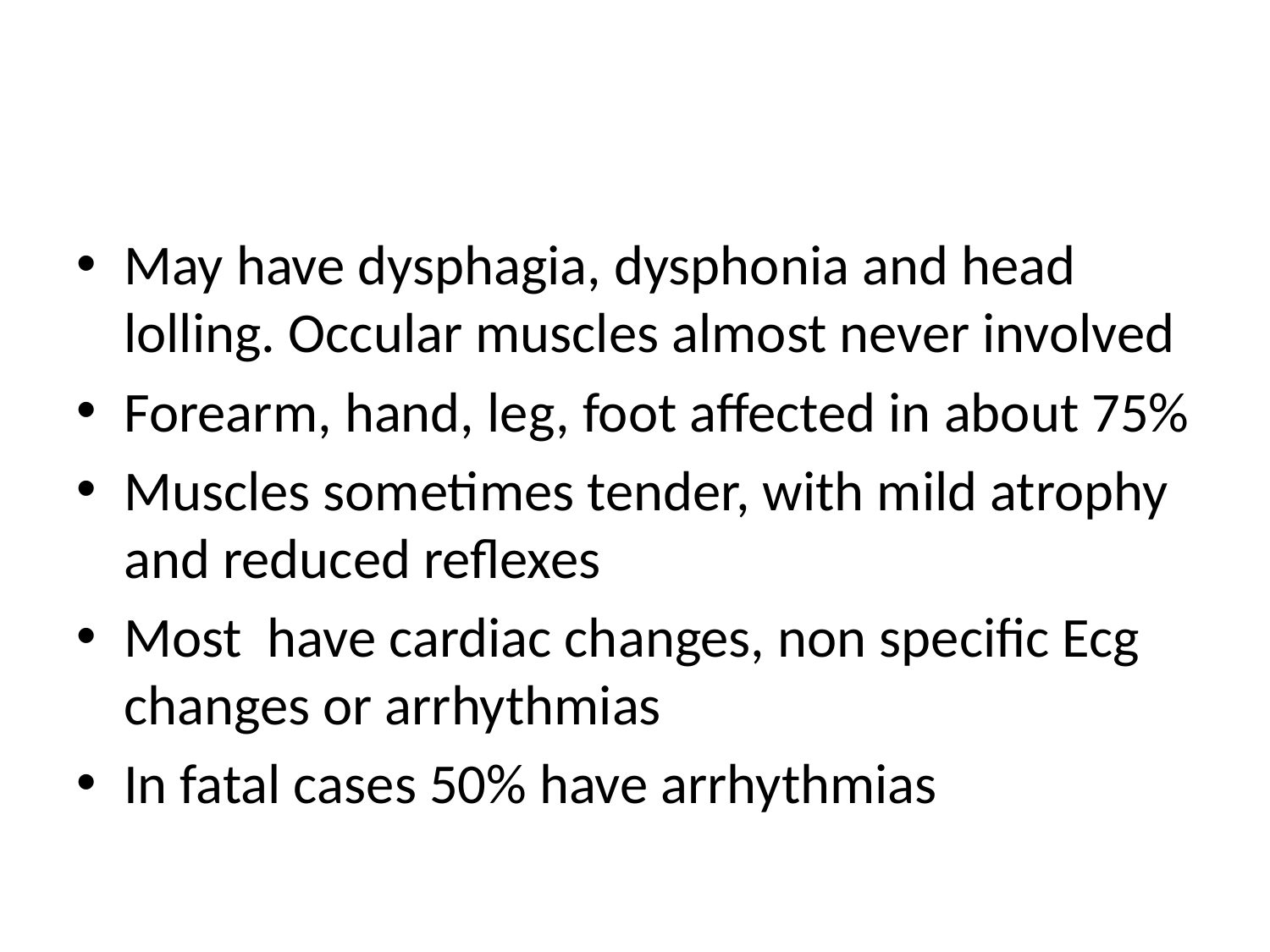

#
May have dysphagia, dysphonia and head lolling. Occular muscles almost never involved
Forearm, hand, leg, foot affected in about 75%
Muscles sometimes tender, with mild atrophy and reduced reflexes
Most  have cardiac changes, non specific Ecg changes or arrhythmias
In fatal cases 50% have arrhythmias